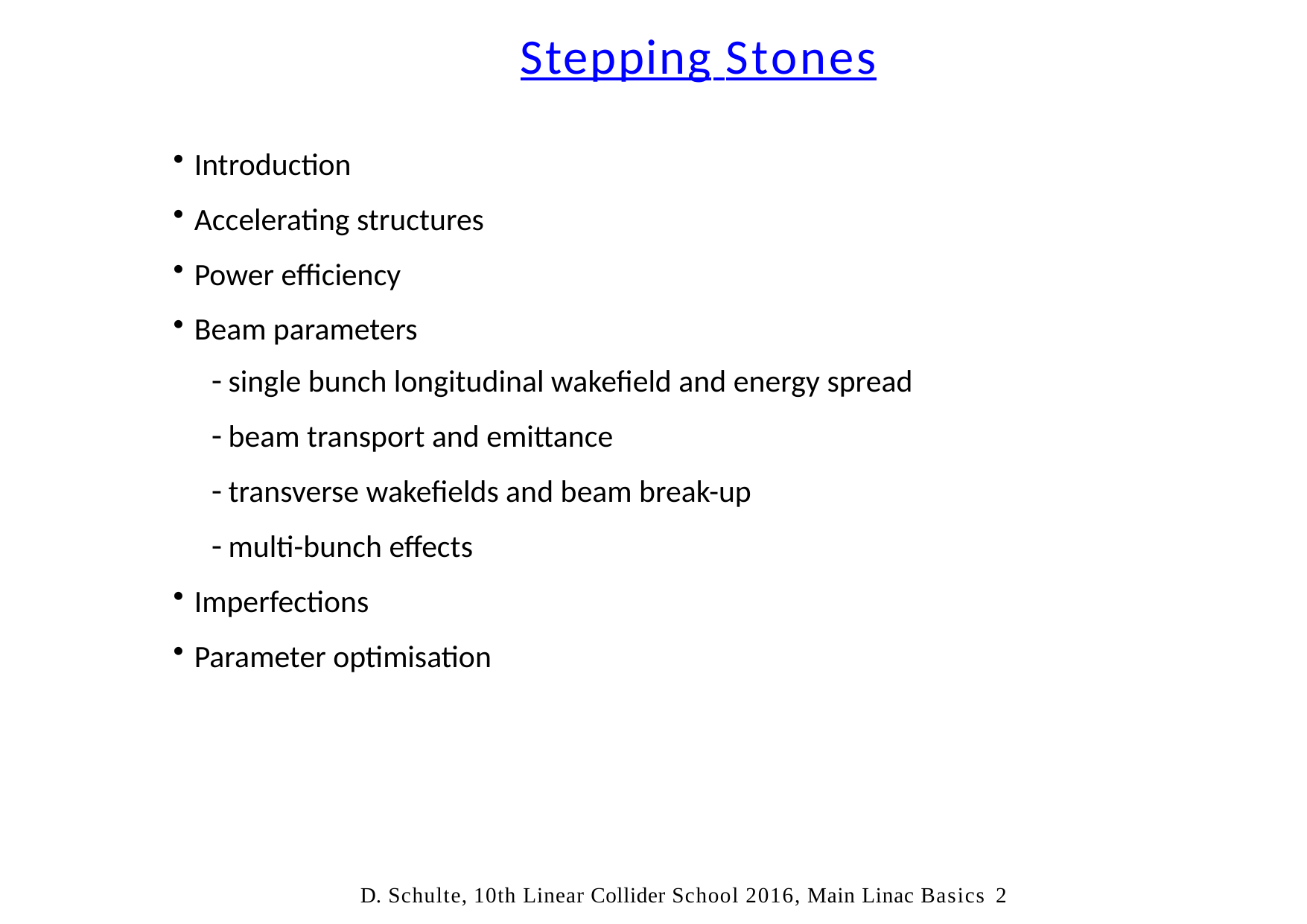

# Stepping Stones
Introduction
Accelerating structures
Power efficiency
Beam parameters
single bunch longitudinal wakefield and energy spread
beam transport and emittance
transverse wakefields and beam break-up
multi-bunch effects
Imperfections
Parameter optimisation
D. Schulte, 10th Linear Collider School 2016, Main Linac Basics	2